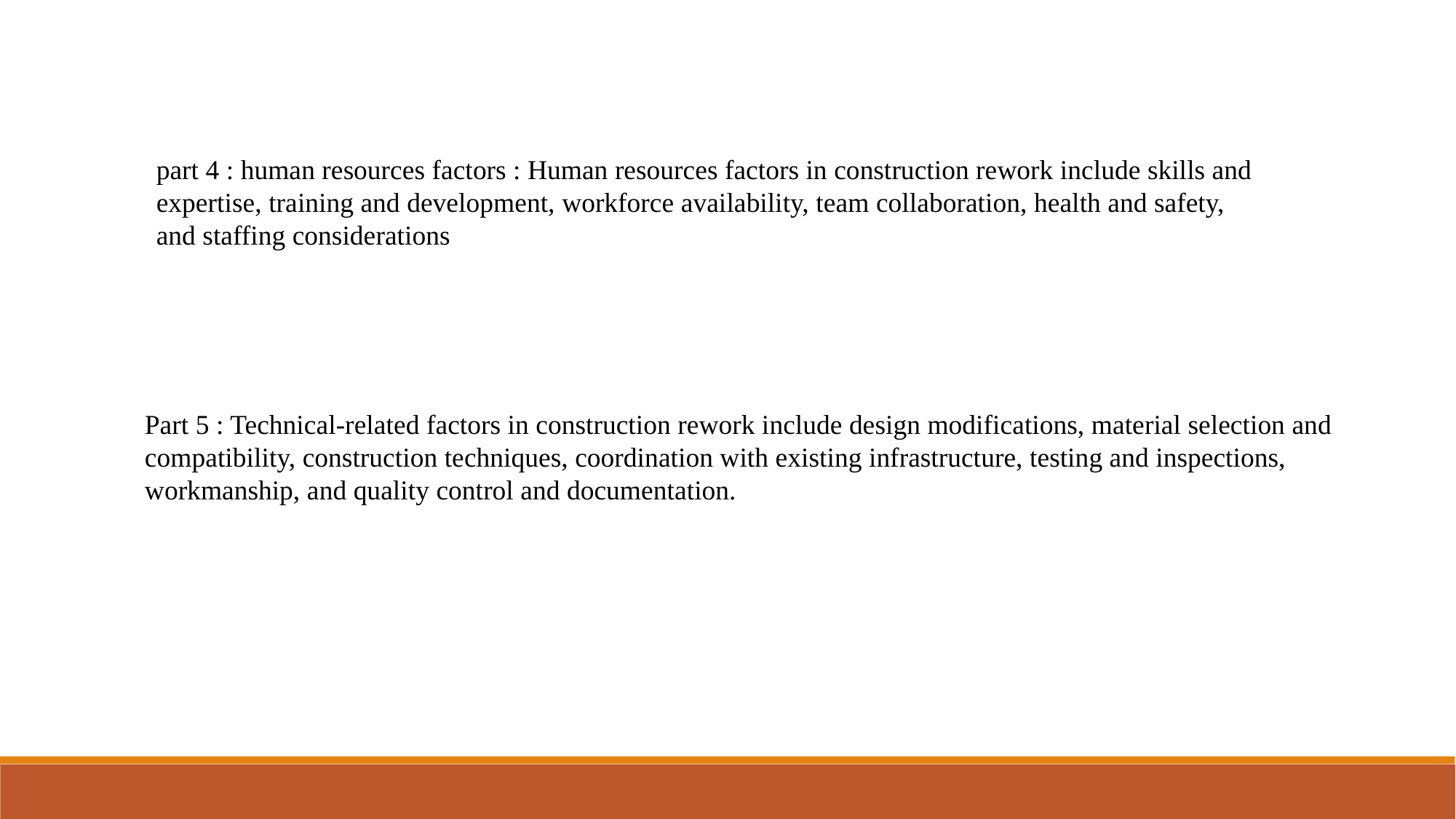

part 4 : human resources factors : Human resources factors in construction rework include skills and expertise, training and development, workforce availability, team collaboration, health and safety, and staffing considerations
Part 5 : Technical-related factors in construction rework include design modifications, material selection and compatibility, construction techniques, coordination with existing infrastructure, testing and inspections, workmanship, and quality control and documentation.